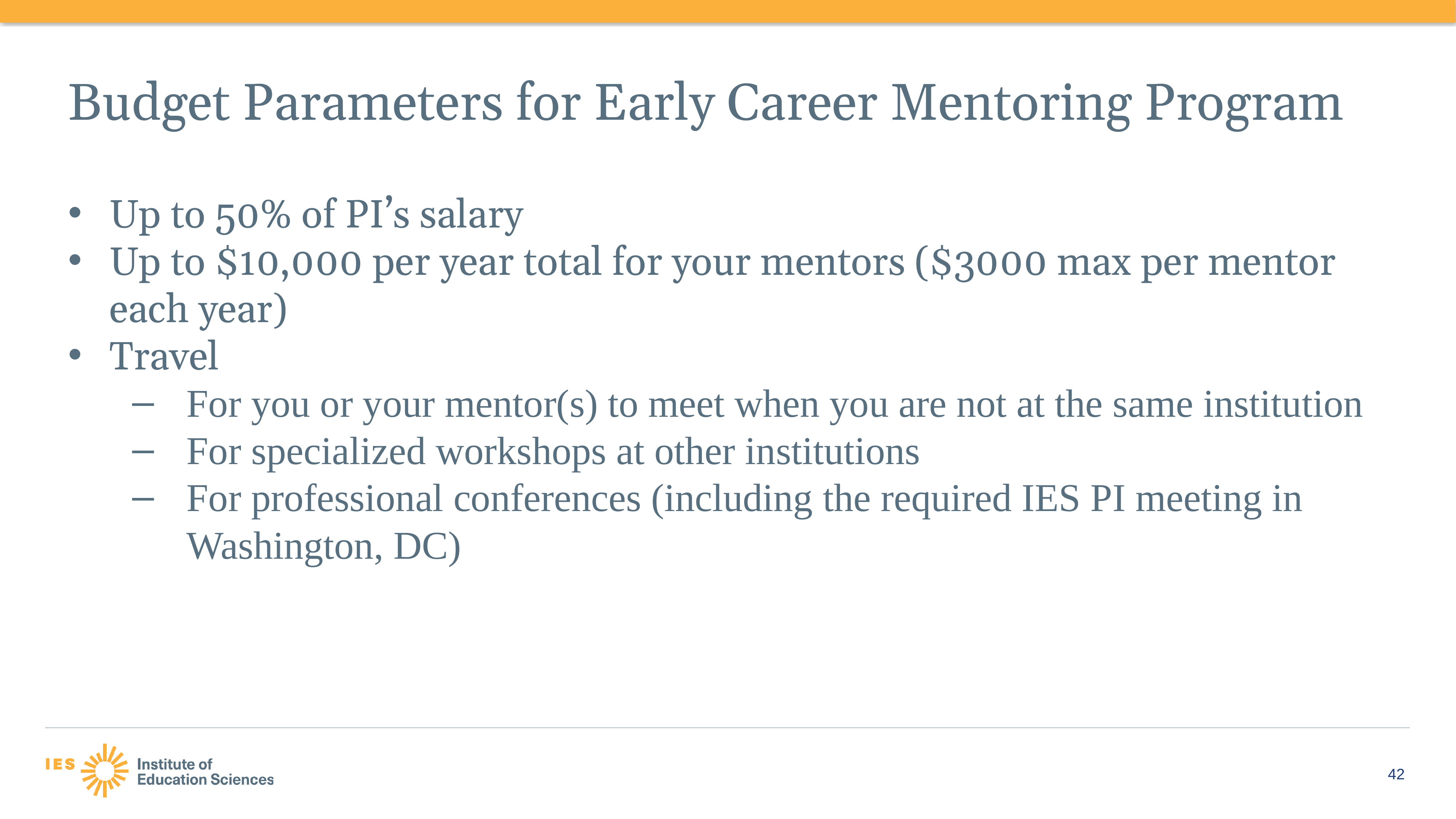

# Budget Parameters for Early Career Mentoring Program
Up to 50% of PI’s salary
Up to $10,000 per year total for your mentors ($3000 max per mentor each year)
Travel
For you or your mentor(s) to meet when you are not at the same institution
For specialized workshops at other institutions
For professional conferences (including the required IES PI meeting in Washington, DC)

42